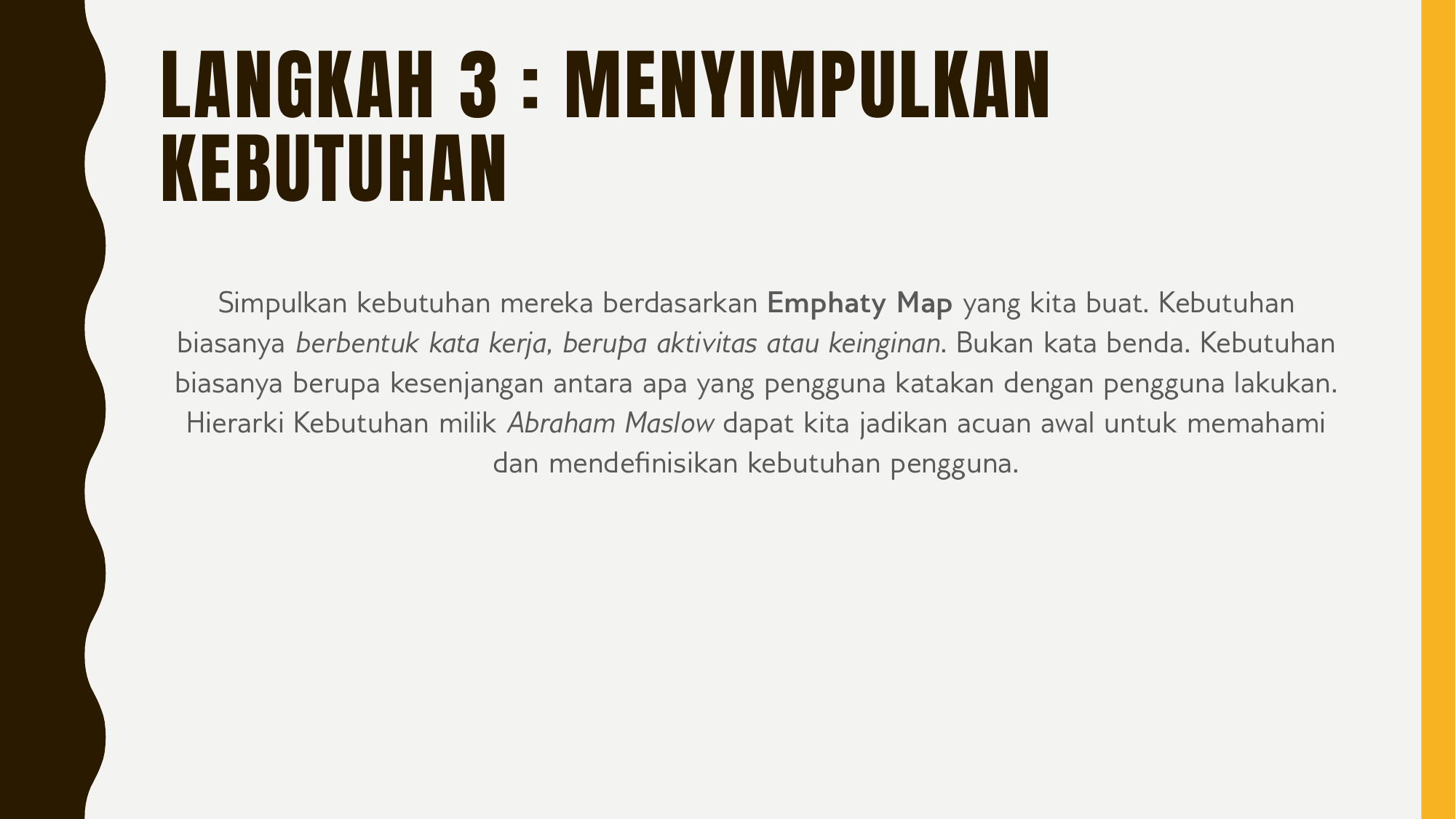

# Langkah 3 : Menyimpulkan Kebutuhan
Simpulkan kebutuhan mereka berdasarkan Emphaty Map yang kita buat. Kebutuhan biasanya berbentuk kata kerja, berupa aktivitas atau keinginan. Bukan kata benda. Kebutuhan biasanya berupa kesenjangan antara apa yang pengguna katakan dengan pengguna lakukan. Hierarki Kebutuhan milik Abraham Maslow dapat kita jadikan acuan awal untuk memahami dan mendefinisikan kebutuhan pengguna.